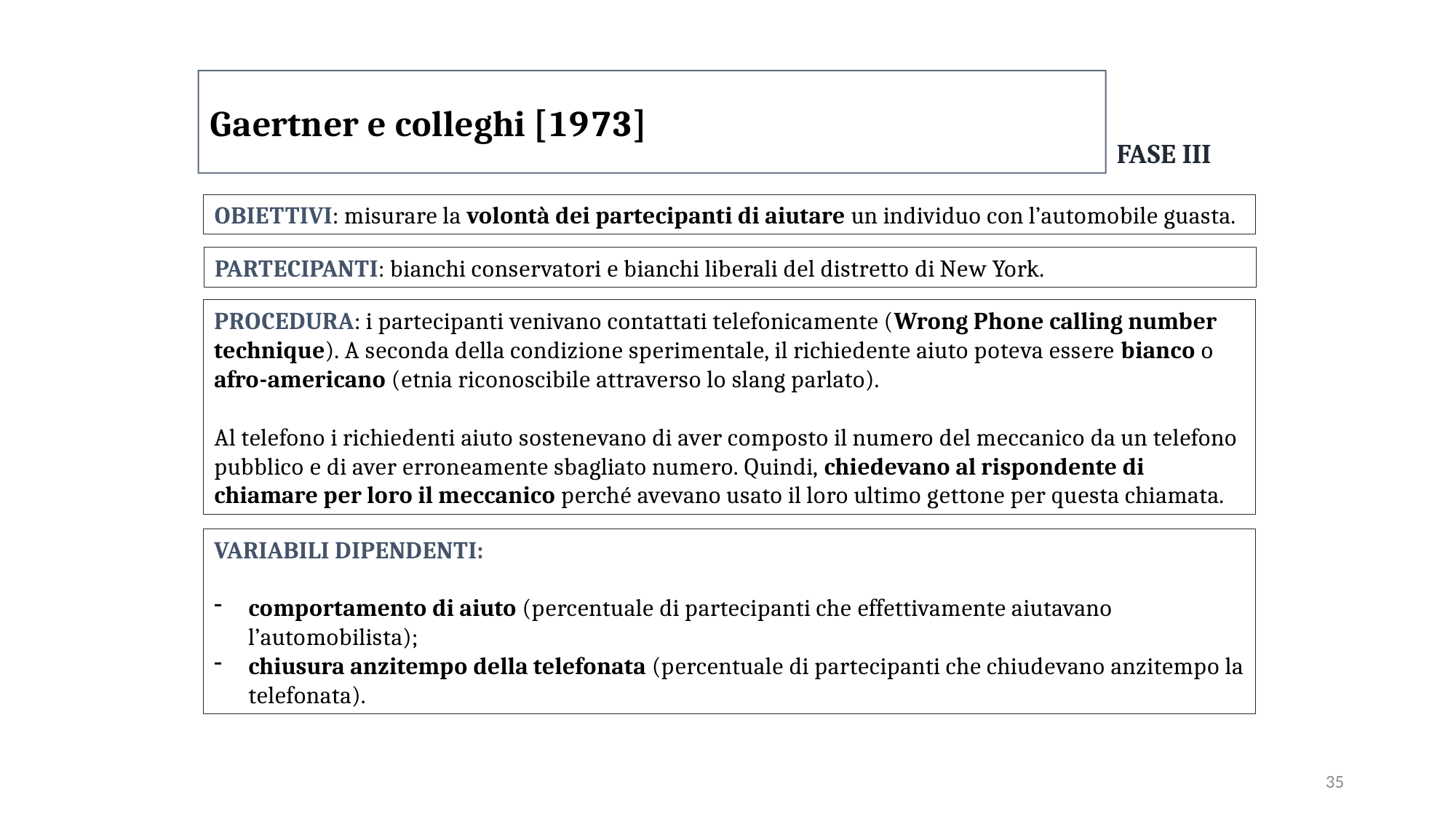

Gaertner e colleghi [1973]
FASE III
OBIETTIVI: misurare la volontà dei partecipanti di aiutare un individuo con l’automobile guasta.
PARTECIPANTI: bianchi conservatori e bianchi liberali del distretto di New York.
PROCEDURA: i partecipanti venivano contattati telefonicamente (Wrong Phone calling number technique). A seconda della condizione sperimentale, il richiedente aiuto poteva essere bianco o afro-americano (etnia riconoscibile attraverso lo slang parlato).

Al telefono i richiedenti aiuto sostenevano di aver composto il numero del meccanico da un telefono pubblico e di aver erroneamente sbagliato numero. Quindi, chiedevano al rispondente di chiamare per loro il meccanico perché avevano usato il loro ultimo gettone per questa chiamata.
VARIABILI DIPENDENTI:

comportamento di aiuto (percentuale di partecipanti che effettivamente aiutavano l’automobilista);
chiusura anzitempo della telefonata (percentuale di partecipanti che chiudevano anzitempo la telefonata).
35